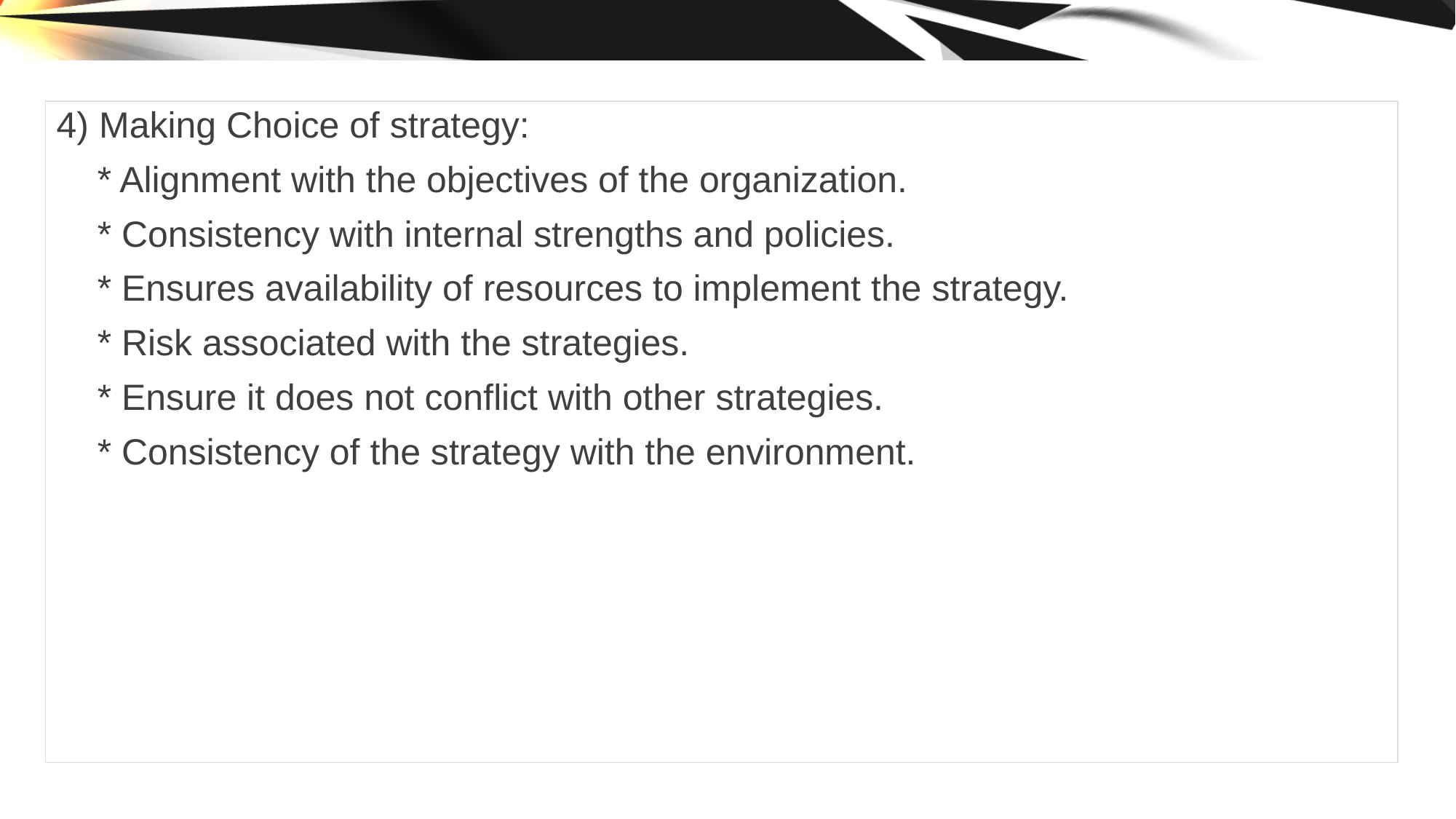

4) Making Choice of strategy:
    * Alignment with the objectives of the organization.
    * Consistency with internal strengths and policies.
    * Ensures availability of resources to implement the strategy.
    * Risk associated with the strategies.
    * Ensure it does not conflict with other strategies.
    * Consistency of the strategy with the environment.